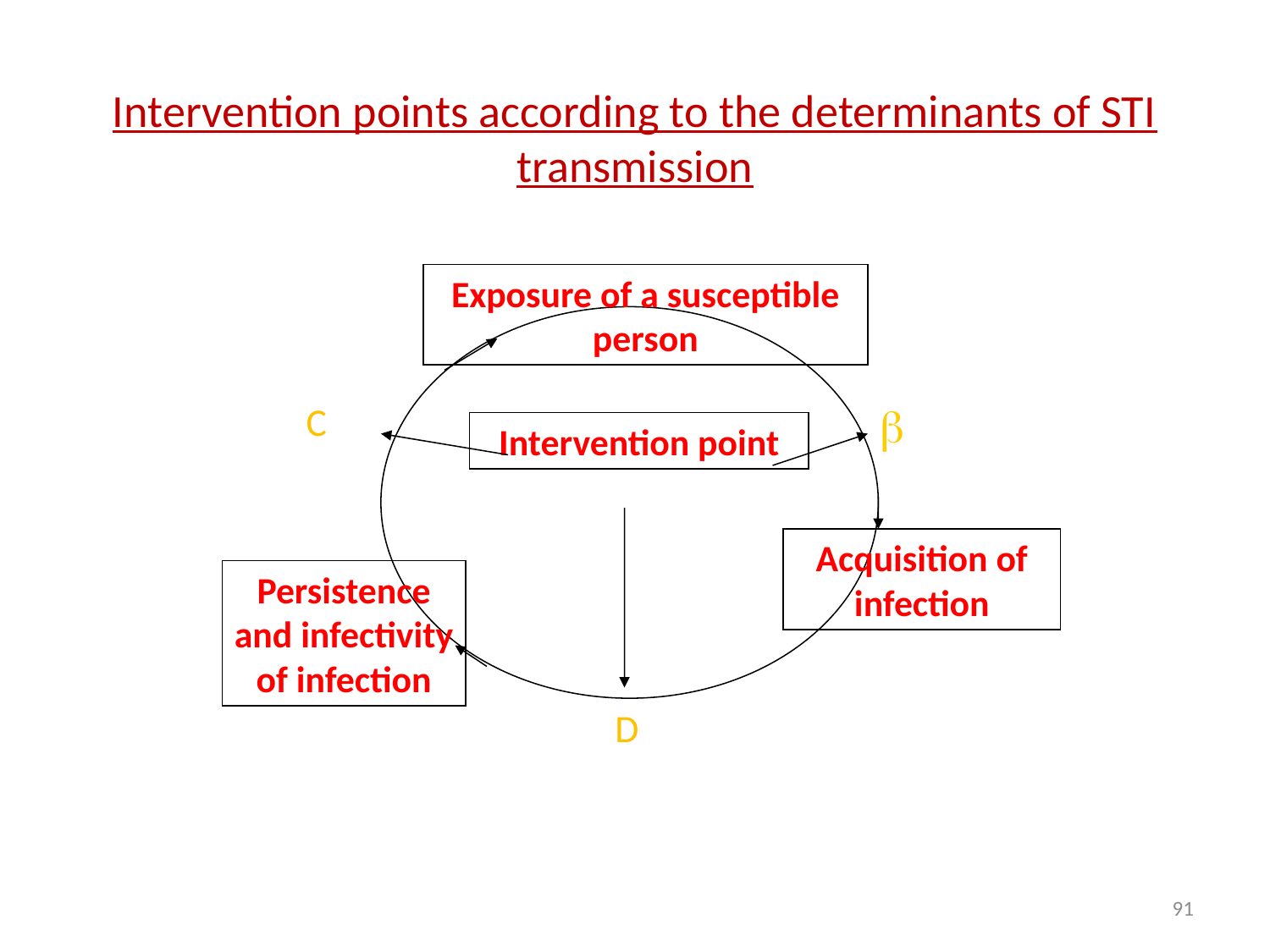

# Intervention points according to the determinants of STI transmission
Exposure of a susceptible person

 C
β
Intervention point

Acquisition of infection
Persistence and infectivity of infection

D
91